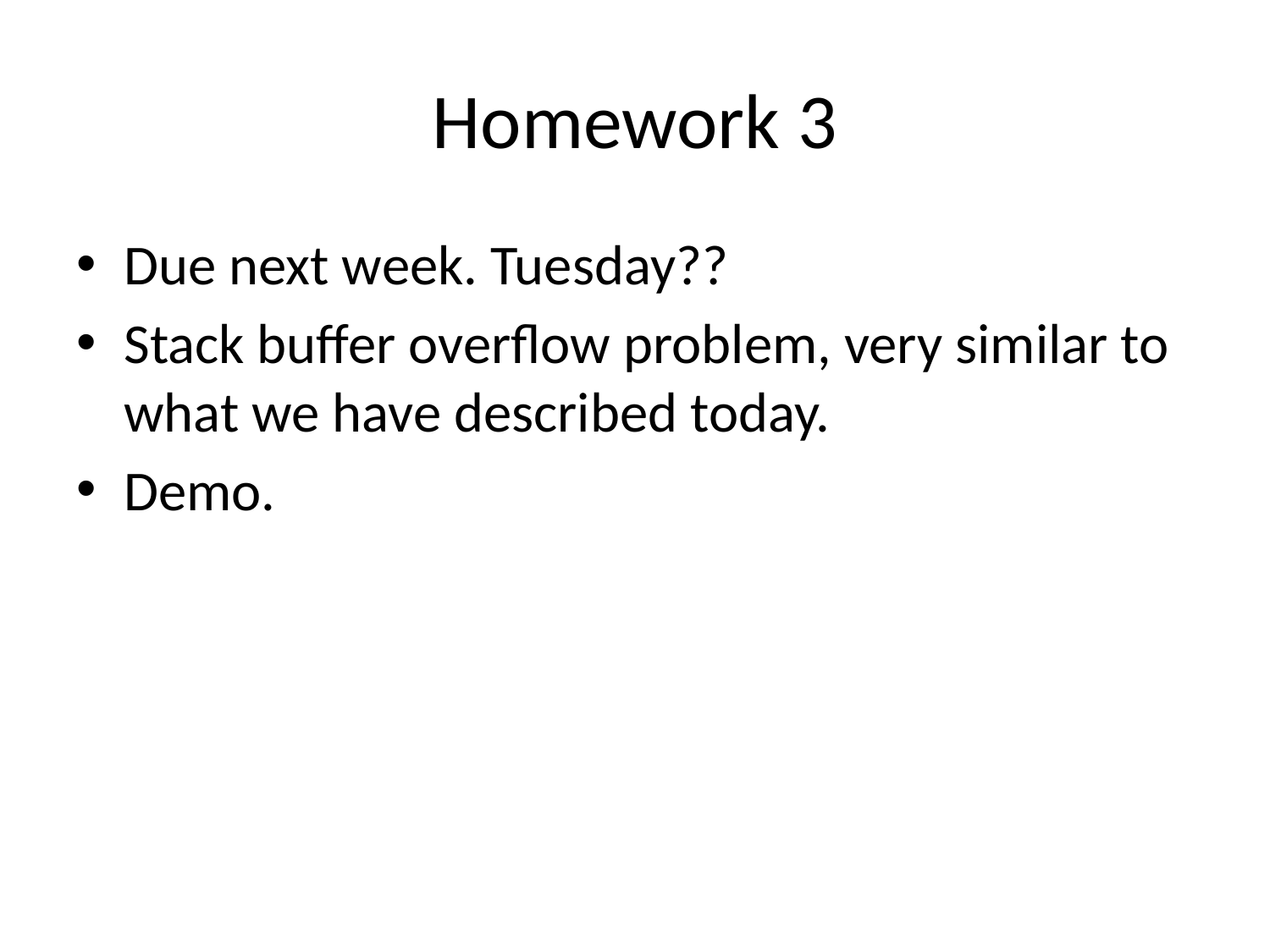

# Homework 3
Due next week. Tuesday??
Stack buffer overflow problem, very similar to what we have described today.
Demo.